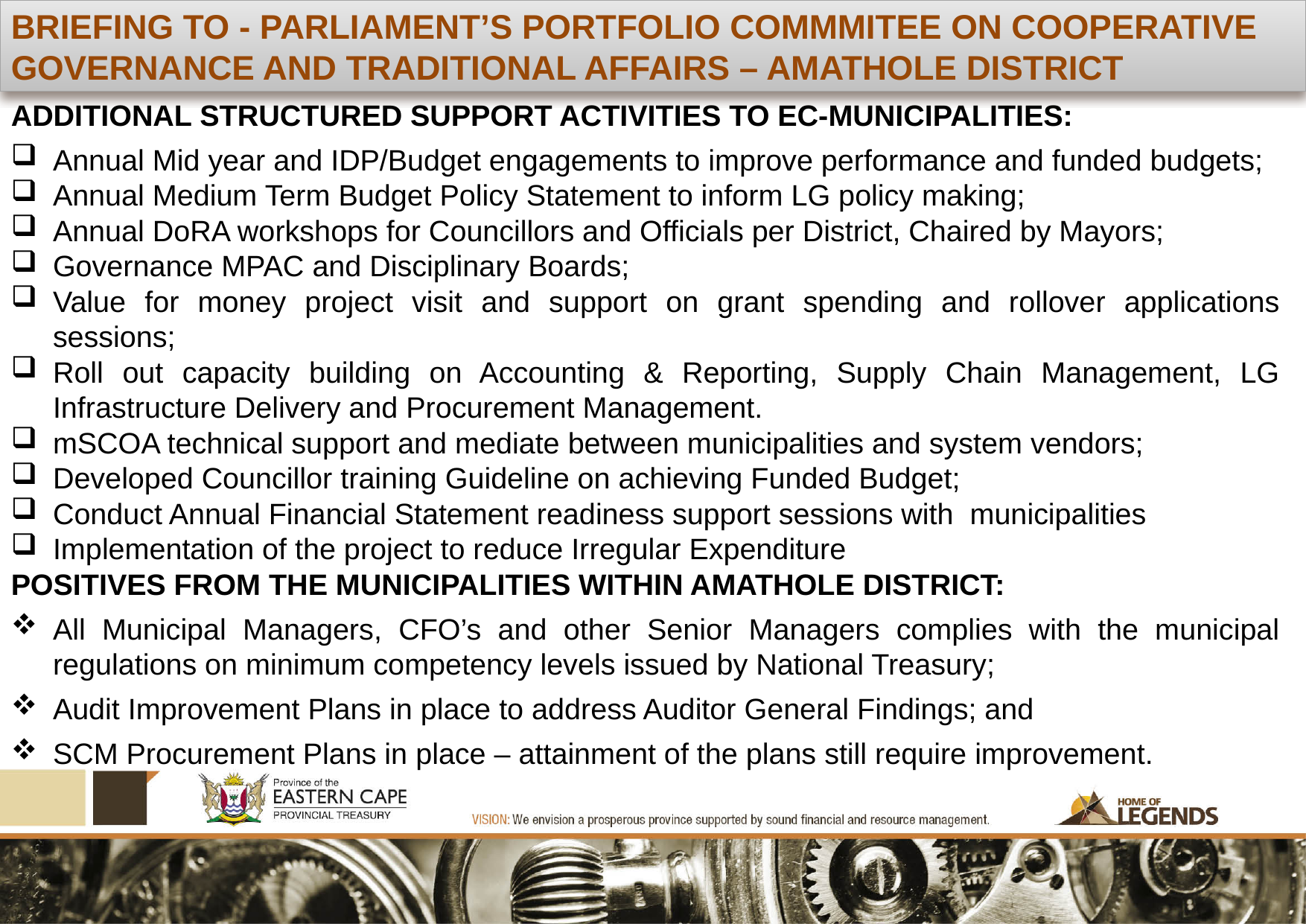

BRIEFING TO - PARLIAMENT’S PORTFOLIO COMMMITEE ON COOPERATIVE GOVERNANCE AND TRADITIONAL AFFAIRS – AMATHOLE DISTRICT
ADDITIONAL STRUCTURED SUPPORT ACTIVITIES TO EC-MUNICIPALITIES:
Annual Mid year and IDP/Budget engagements to improve performance and funded budgets;
Annual Medium Term Budget Policy Statement to inform LG policy making;
Annual DoRA workshops for Councillors and Officials per District, Chaired by Mayors;
Governance MPAC and Disciplinary Boards;
Value for money project visit and support on grant spending and rollover applications sessions;
Roll out capacity building on Accounting & Reporting, Supply Chain Management, LG Infrastructure Delivery and Procurement Management.
mSCOA technical support and mediate between municipalities and system vendors;
Developed Councillor training Guideline on achieving Funded Budget;
Conduct Annual Financial Statement readiness support sessions with  municipalities
Implementation of the project to reduce Irregular Expenditure
POSITIVES FROM THE MUNICIPALITIES WITHIN AMATHOLE DISTRICT:
All Municipal Managers, CFO’s and other Senior Managers complies with the municipal regulations on minimum competency levels issued by National Treasury;
Audit Improvement Plans in place to address Auditor General Findings; and
SCM Procurement Plans in place – attainment of the plans still require improvement.